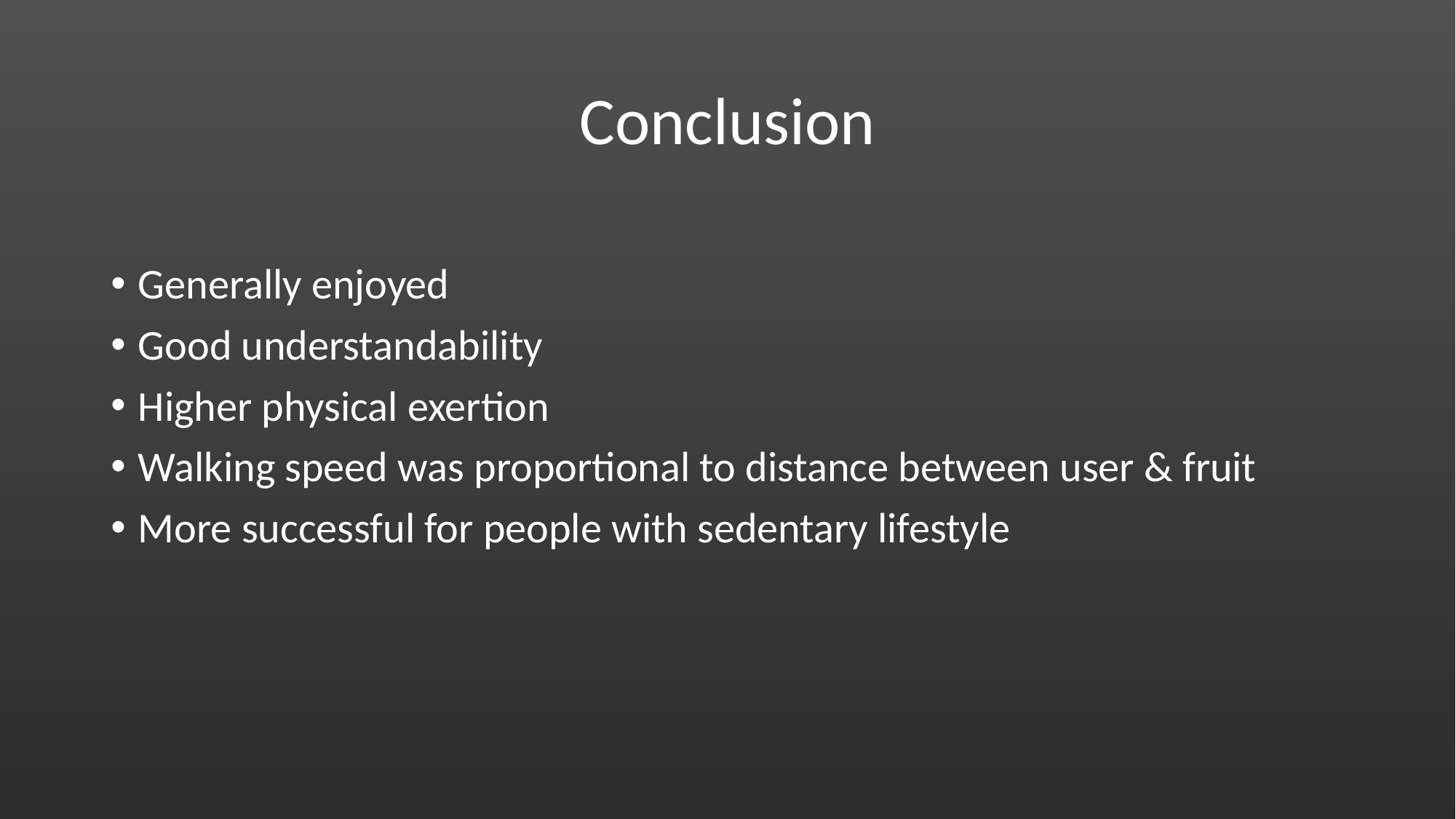

# Conclusion
Generally enjoyed
Good understandability
Higher physical exertion
Walking speed was proportional to distance between user & fruit
More successful for people with sedentary lifestyle